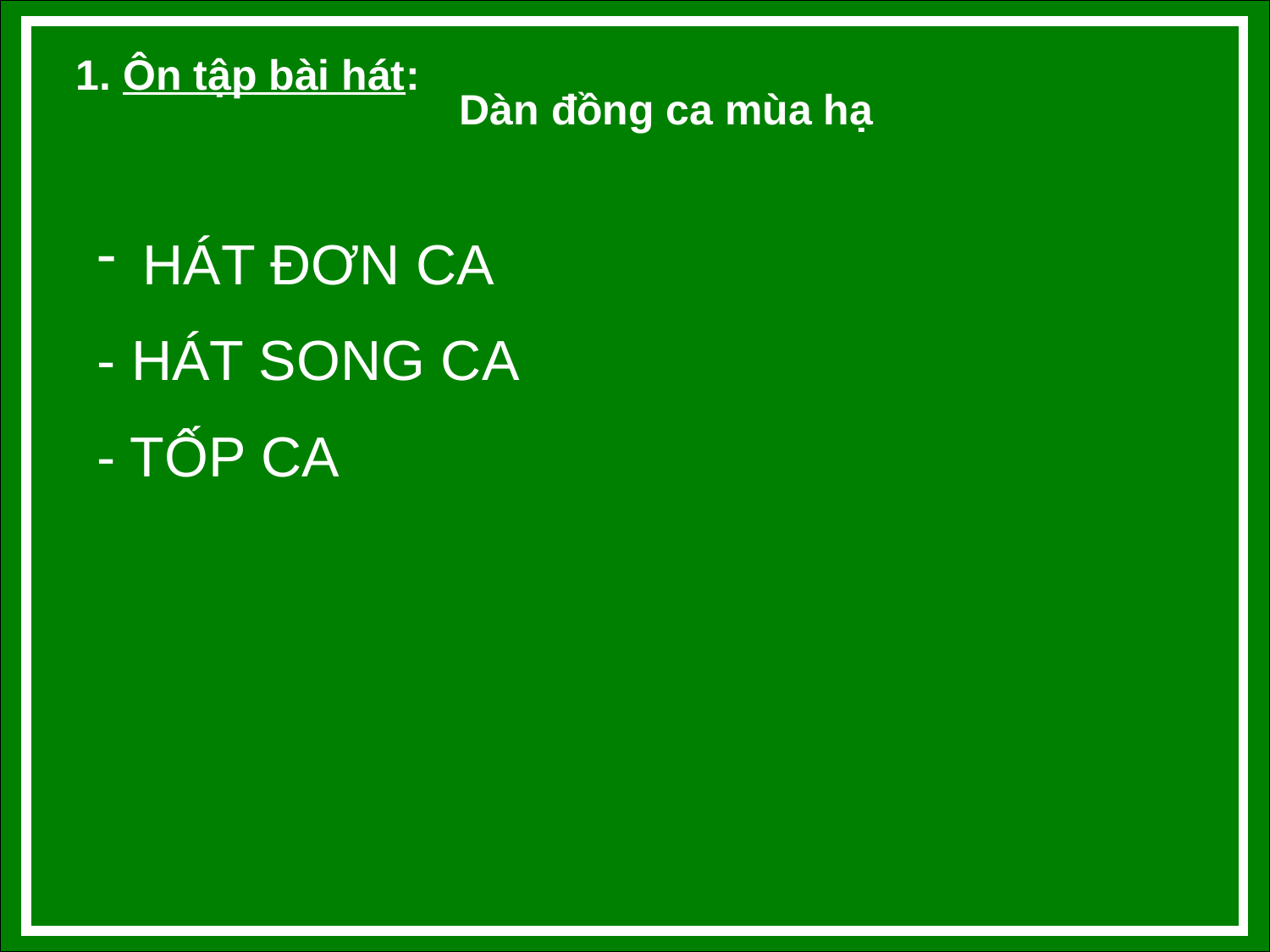

1. Ôn tập bài hát:
Dàn đồng ca mùa hạ
 HÁT ĐƠN CA
- HÁT SONG CA
- TỐP CA